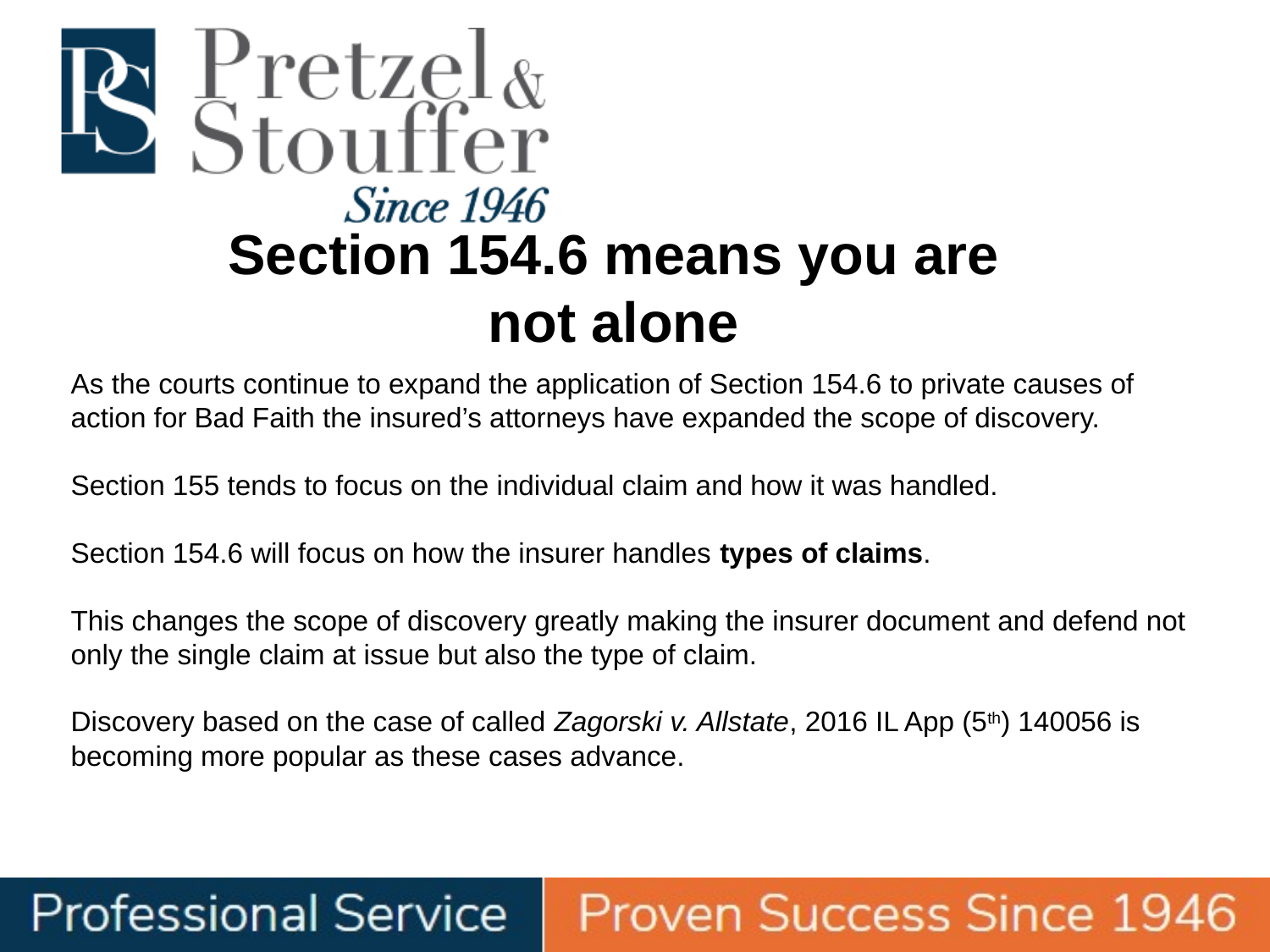

# Section 154.6 means you are not alone
As the courts continue to expand the application of Section 154.6 to private causes of action for Bad Faith the insured’s attorneys have expanded the scope of discovery.

Section 155 tends to focus on the individual claim and how it was handled.

Section 154.6 will focus on how the insurer handles types of claims.

This changes the scope of discovery greatly making the insurer document and defend not only the single claim at issue but also the type of claim.

Discovery based on the case of called Zagorski v. Allstate, 2016 IL App (5th) 140056 is becoming more popular as these cases advance.